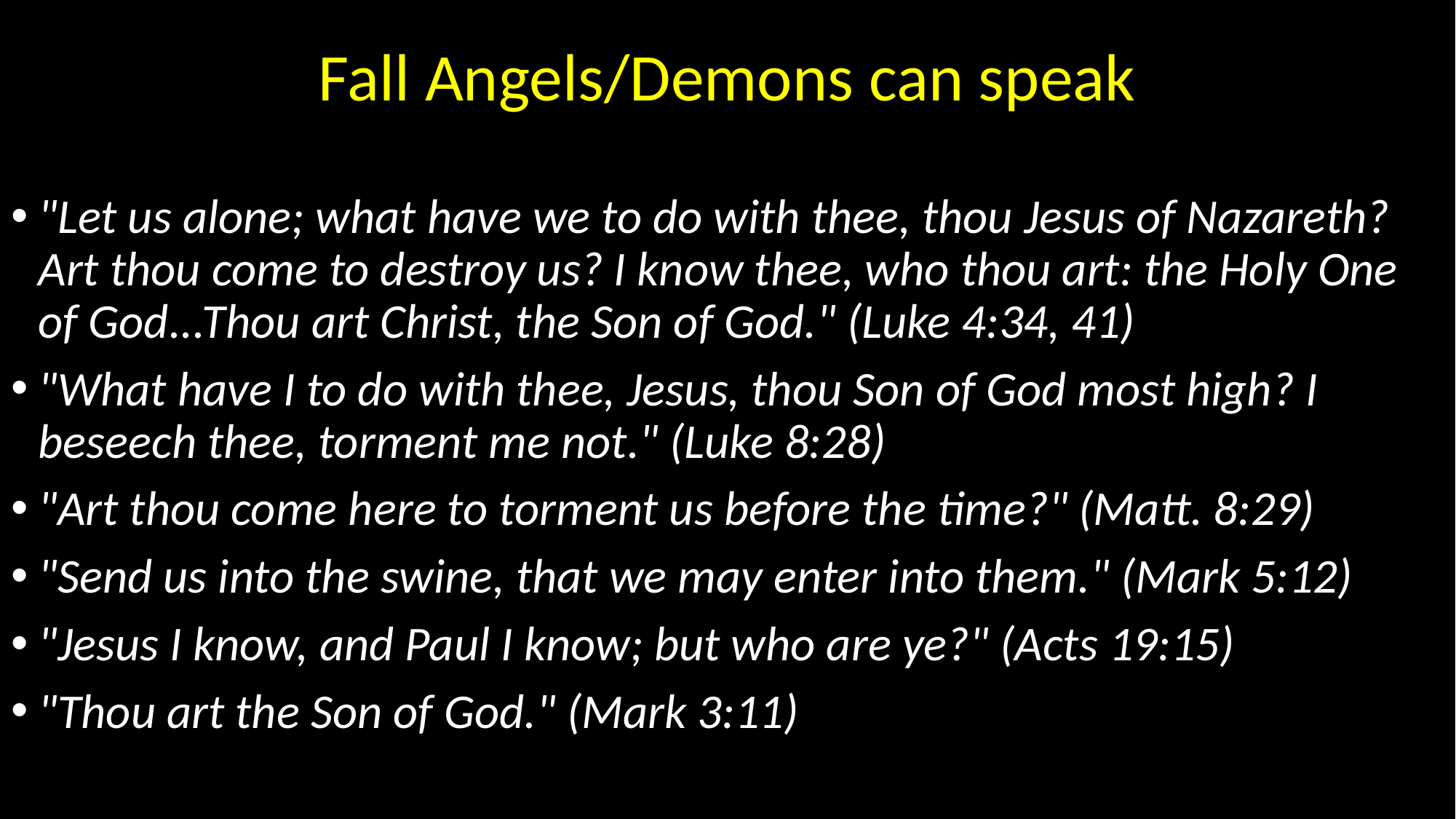

# Fall Angels/Demons can speak

"Let us alone; what have we to do with thee, thou Jesus of Nazareth? Art thou come to destroy us? I know thee, who thou art: the Holy One of God...Thou art Christ, the Son of God." (Luke 4:34, 41)
"What have I to do with thee, Jesus, thou Son of God most high? I beseech thee, torment me not." (Luke 8:28)
"Art thou come here to torment us before the time?" (Matt. 8:29)
"Send us into the swine, that we may enter into them." (Mark 5:12)
"Jesus I know, and Paul I know; but who are ye?" (Acts 19:15)
"Thou art the Son of God." (Mark 3:11)